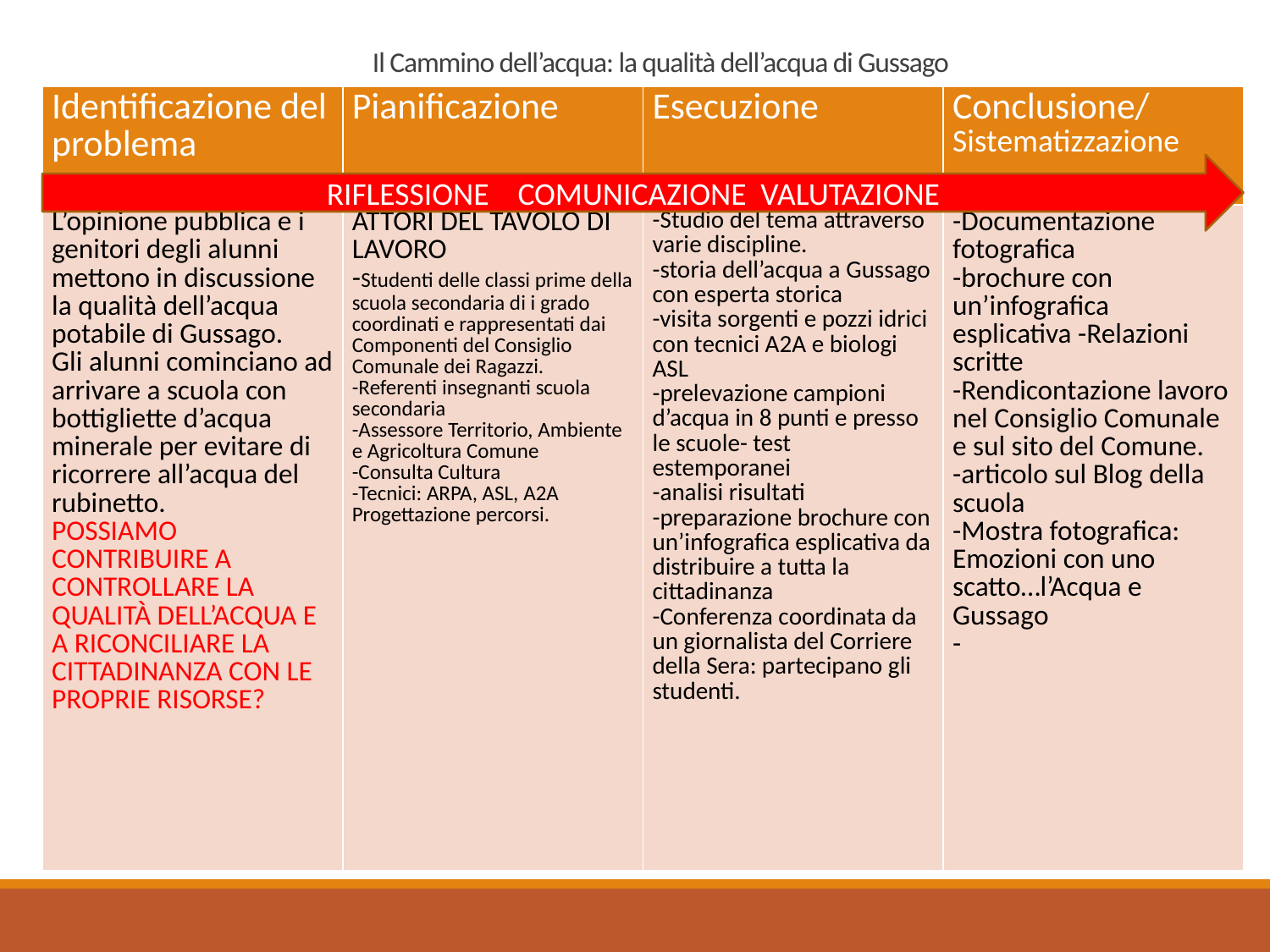

# Il Cammino dell’acqua: la qualità dell’acqua di Gussago
| Identificazione del problema | Pianificazione | Esecuzione | Conclusione/ Sistematizzazione |
| --- | --- | --- | --- |
| L’opinione pubblica e i genitori degli alunni mettono in discussione la qualità dell’acqua potabile di Gussago. Gli alunni cominciano ad arrivare a scuola con bottigliette d’acqua minerale per evitare di ricorrere all’acqua del rubinetto. POSSIAMO CONTRIBUIRE A CONTROLLARE LA QUALITÀ DELL’ACQUA E A RICONCILIARE LA CITTADINANZA CON LE PROPRIE RISORSE? | ATTORI DEL TAVOLO DI LAVORO -Studenti delle classi prime della scuola secondaria di i grado coordinati e rappresentati dai Componenti del Consiglio Comunale dei Ragazzi. -Referenti insegnanti scuola secondaria -Assessore Territorio, Ambiente e Agricoltura Comune -Consulta Cultura -Tecnici: ARPA, ASL, A2A Progettazione percorsi. | -Studio del tema attraverso varie discipline. -storia dell’acqua a Gussago con esperta storica -visita sorgenti e pozzi idrici con tecnici A2A e biologi ASL -prelevazione campioni d’acqua in 8 punti e presso le scuole- test estemporanei -analisi risultati -preparazione brochure con un’infografica esplicativa da distribuire a tutta la cittadinanza -Conferenza coordinata da un giornalista del Corriere della Sera: partecipano gli studenti. | -Documentazione fotografica -brochure con un’infografica esplicativa -Relazioni scritte -Rendicontazione lavoro nel Consiglio Comunale e sul sito del Comune. -articolo sul Blog della scuola -Mostra fotografica: Emozioni con uno scatto…l’Acqua e Gussago - |
RIFLESSIONE    COMUNICAZIONE  VALUTAZIONE